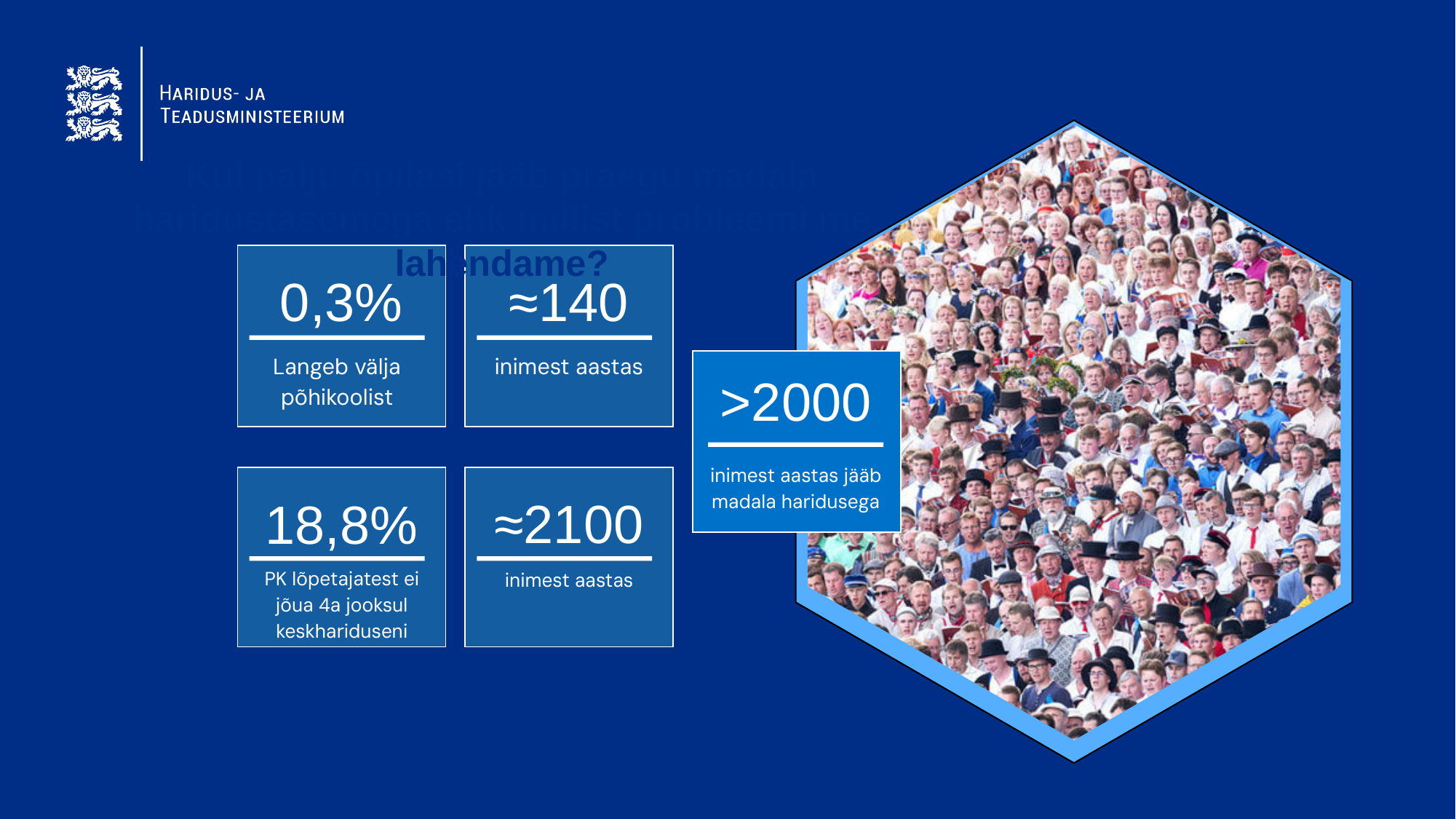

Kui palju õpilasi jääb praegu madala haridustasemega ehk millist probleemi me lahendame?

0,3%
≈140

Langeb välja põhikoolist
inimest aastas

>2000

inimest aastas jääb madala haridusega

≈2100
18,8%

PK lõpetajatest ei jõua 4a jooksul keskhariduseni
inimest aastas